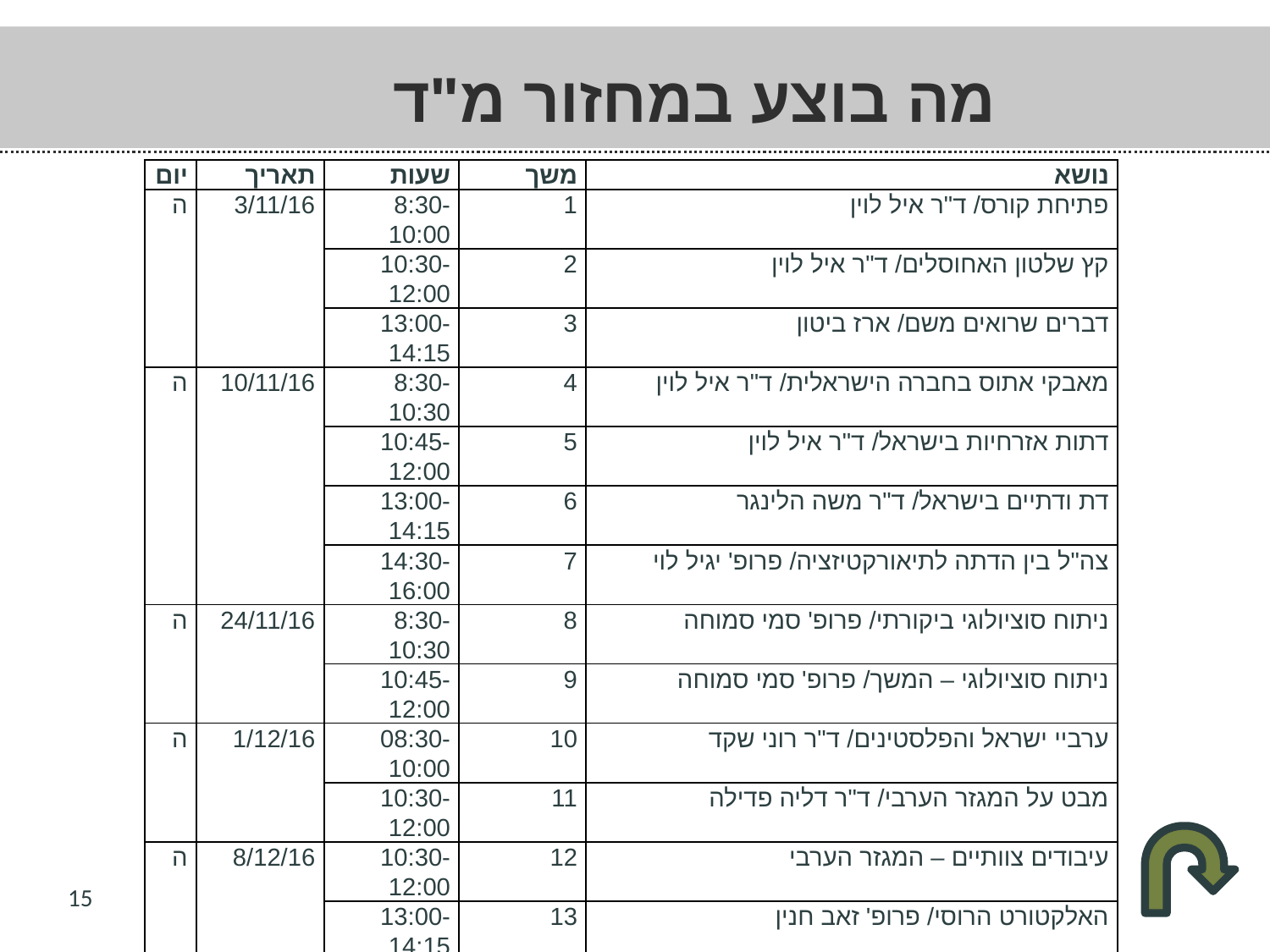

מה בוצע במחזור מ"ד
| יום | תאריך | שעות | משך | נושא |
| --- | --- | --- | --- | --- |
| ה | 3/11/16 | 8:30-10:00 | 1 | פתיחת קורס/ ד"ר איל לוין |
|  |  | 10:30-12:00 | 2 | קץ שלטון האחוסלים/ ד"ר איל לוין |
|  |  | 13:00-14:15 | 3 | דברים שרואים משם/ ארז ביטון |
| ה | 10/11/16 | 8:30-10:30 | 4 | מאבקי אתוס בחברה הישראלית/ ד"ר איל לוין |
|  |  | 10:45-12:00 | 5 | דתות אזרחיות בישראל/ ד"ר איל לוין |
|  |  | 13:00-14:15 | 6 | דת ודתיים בישראל/ ד"ר משה הלינגר |
|  |  | 14:30-16:00 | 7 | צה"ל בין הדתה לתיאורקטיזציה/ פרופ' יגיל לוי |
| ה | 24/11/16 | 8:30-10:30 | 8 | ניתוח סוציולוגי ביקורתי/ פרופ' סמי סמוחה |
|  |  | 10:45-12:00 | 9 | ניתוח סוציולוגי – המשך/ פרופ' סמי סמוחה |
| ה | 1/12/16 | 08:30-10:00 | 10 | ערביי ישראל והפלסטינים/ ד"ר רוני שקד |
|  |  | 10:30-12:00 | 11 | מבט על המגזר הערבי/ ד"ר דליה פדילה |
| ה | 8/12/16 | 10:30-12:00 | 12 | עיבודים צוותיים – המגזר הערבי |
|  |  | 13:00-14:15 | 13 | האלקטורט הרוסי/ פרופ' זאב חנין |
|  | 21/12/16 | 08:30-10:00 | 14 | עיבודים צוותיים – דתיים וחילוניים |
| ד |  | 13:00-14:15 | 15 | ניתוח ביקורתי של העליה/ ד"ר מיכאל פיליפוב |
| ה | 22/12/16 | 8:30-10:00 | 16 | מהגרים ופליטים/ ד"ר קארין אמית |
|  |  | 10:30-12:00 | 17 | עיבודים צוותיים – העולים והעלייה |
| ה | 12/1/17 | 13:00-14:15 | 18 | חוסן לאומי במדינת ישראל/ ד"ר ראובן גל |
|  |  | 14:30-16:00 | 19 | עיבודים צוותיים בנושא חוסן לאומי |
| ב | 16/1/17 | סיור חברתי | 20-23 |  |
| ד | 25/1/17 | 15:45-17:30 | 24 | סיכום הקורס/ ד"ר איל לוין |

15